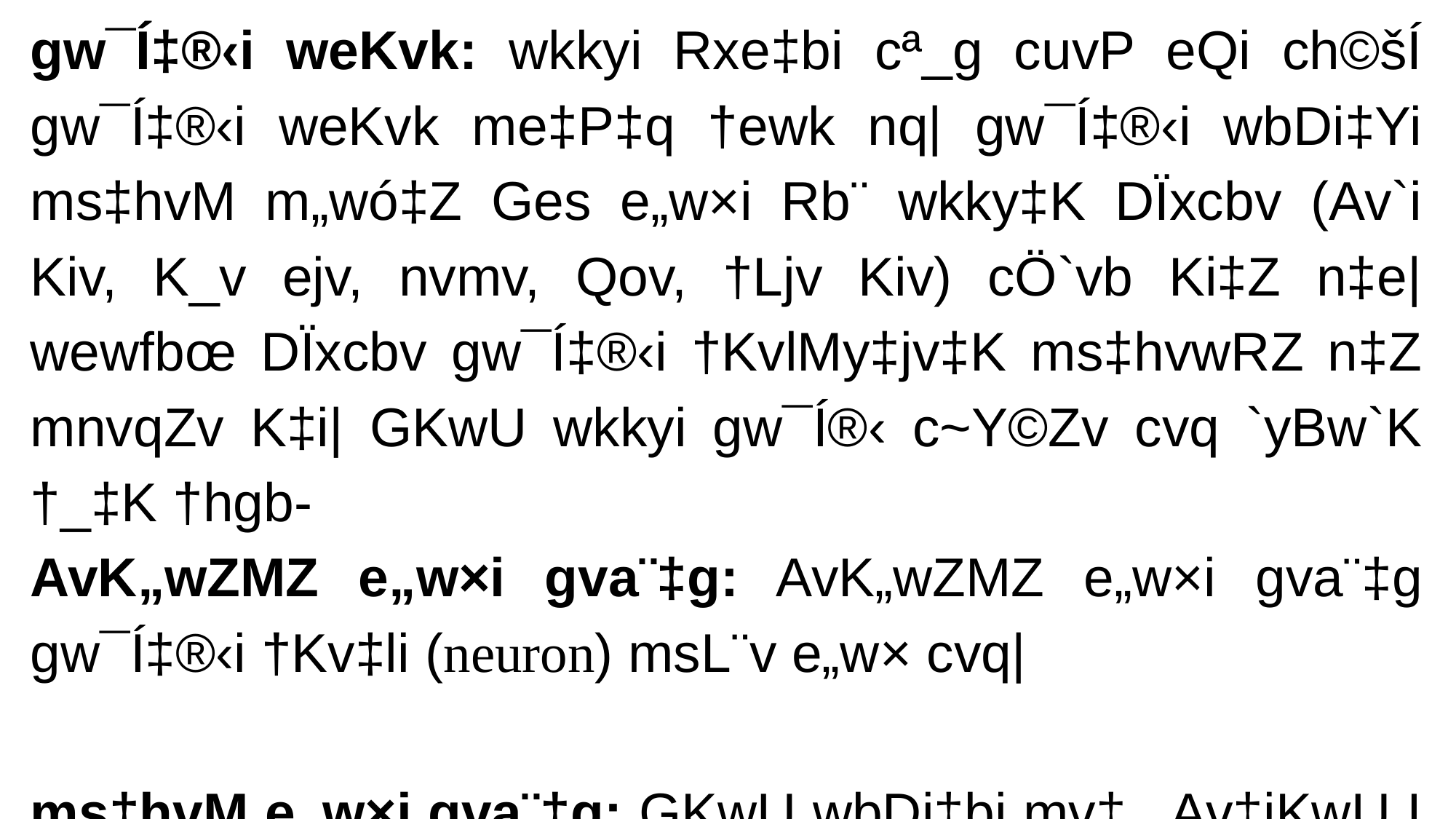

gw¯Í‡®‹i weKvk: wkkyi Rxe‡bi cª_g cuvP eQi ch©šÍ gw¯Í‡®‹i weKvk me‡P‡q †ewk nq| gw¯Í‡®‹i wbDi‡Yi ms‡hvM m„wó‡Z Ges e„w×i Rb¨ wkky‡K DÏxcbv (Av`i Kiv, K_v ejv, nvmv, Qov, †Ljv Kiv) cÖ`vb Ki‡Z n‡e| wewfbœ DÏxcbv gw¯Í‡®‹i †KvlMy‡jv‡K ms‡hvwRZ n‡Z mnvqZv K‡i| GKwU wkkyi gw¯Í®‹ c~Y©Zv cvq `yBw`K †_‡K †hgb-
AvK„wZMZ e„w×i gva¨‡g: AvK„wZMZ e„w×i gva¨‡g gw¯Í‡®‹i †Kv‡li (neuron) msL¨v e„w× cvq|
ms‡hvM e„w×i gva¨‡g: GKwU wbDi‡bi mv‡_ Av‡iKwU I GKvwaK wbDi‡Yi ms‡hvM e„w× cvq Ges AšÍRvj ˆZwi nq (neural connection & network formation)|  gw¯Í‡®‹i GKwU †Kvl m‡e©v”P 15,000 †Kv‡li mv‡_ ms‡hvM Ki‡Z cv‡i|